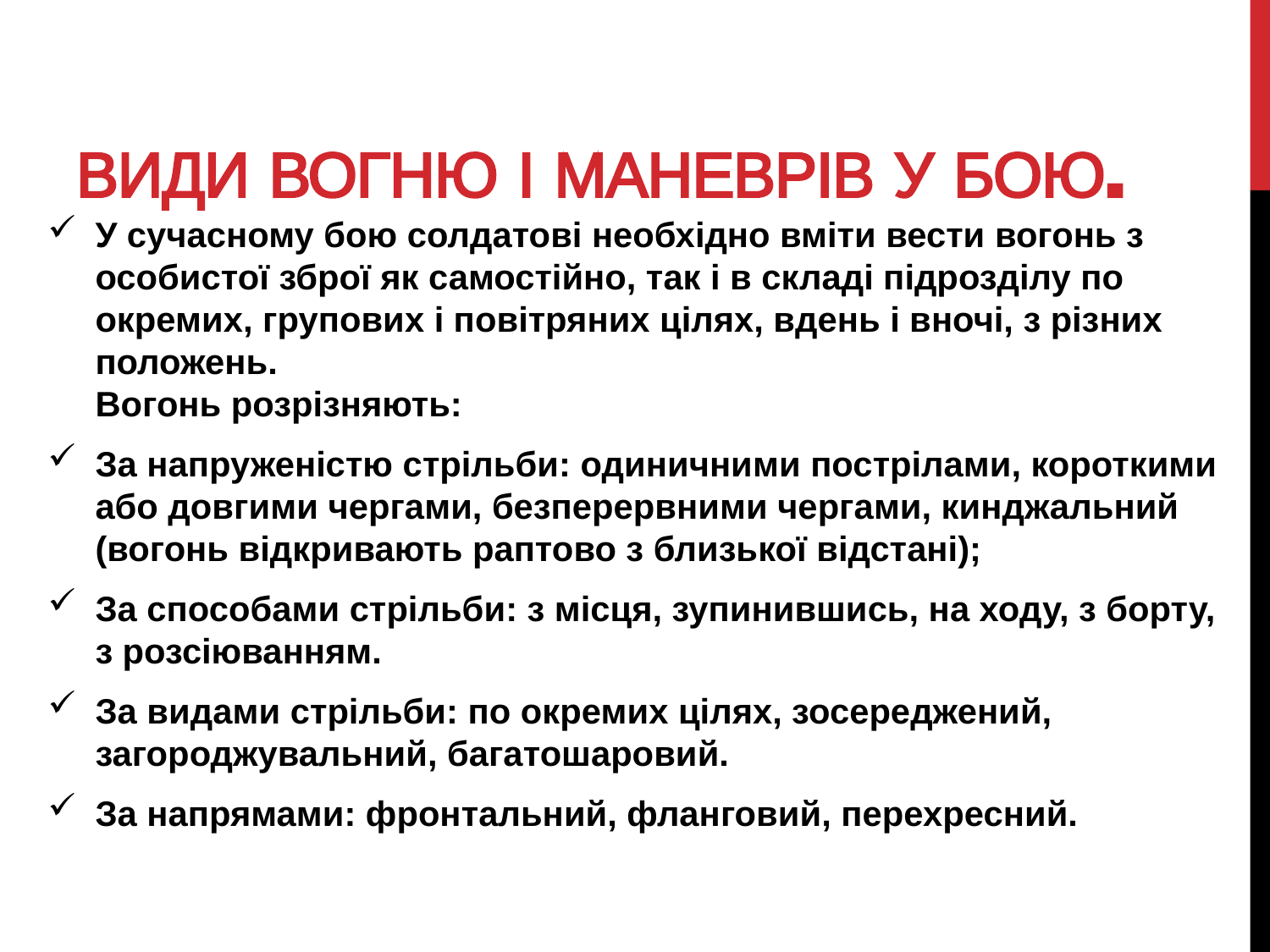

# Види вогню і маневрів у бою.
У сучасному бою солдатові необхідно вміти вести вогонь з особистої зброї як самостійно, так і в складі підрозділу по окремих, групових і повітряних цілях, вдень і вночі, з різних положень.
Вогонь розрізняють:
За напруженістю стрільби: одиничними пострілами, короткими або довгими чергами, безперервними чергами, кинджальний (вогонь відкривають раптово з близької відстані);
За способами стрільби: з місця, зупинившись, на ходу, з борту, з розсіюванням.
За видами стрільби: по окремих цілях, зосереджений, загороджувальний, багатошаровий.
За напрямами: фронтальний, фланговий, перехресний.